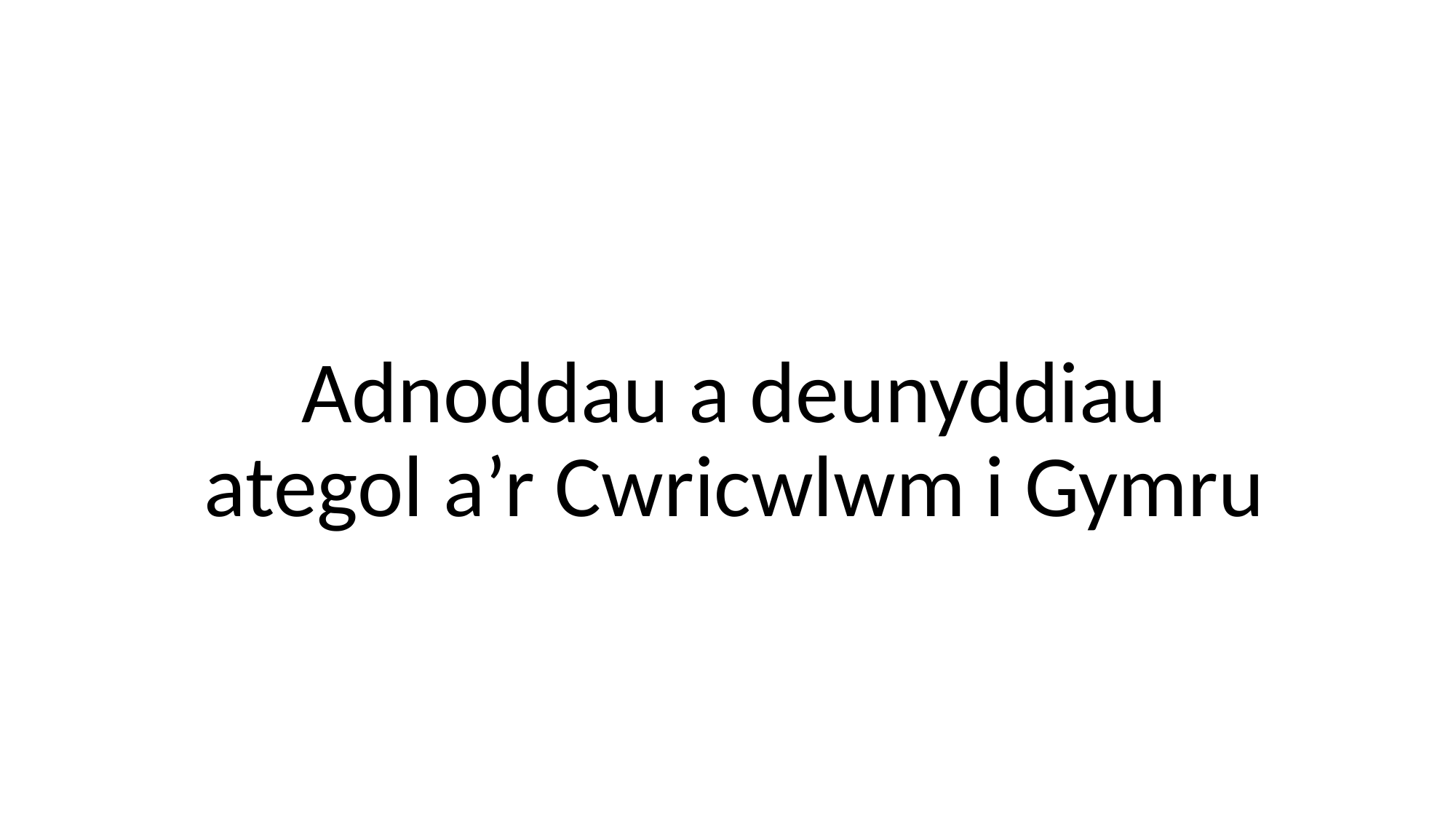

# Adnoddau a deunyddiau ategol a’r Cwricwlwm i Gymru